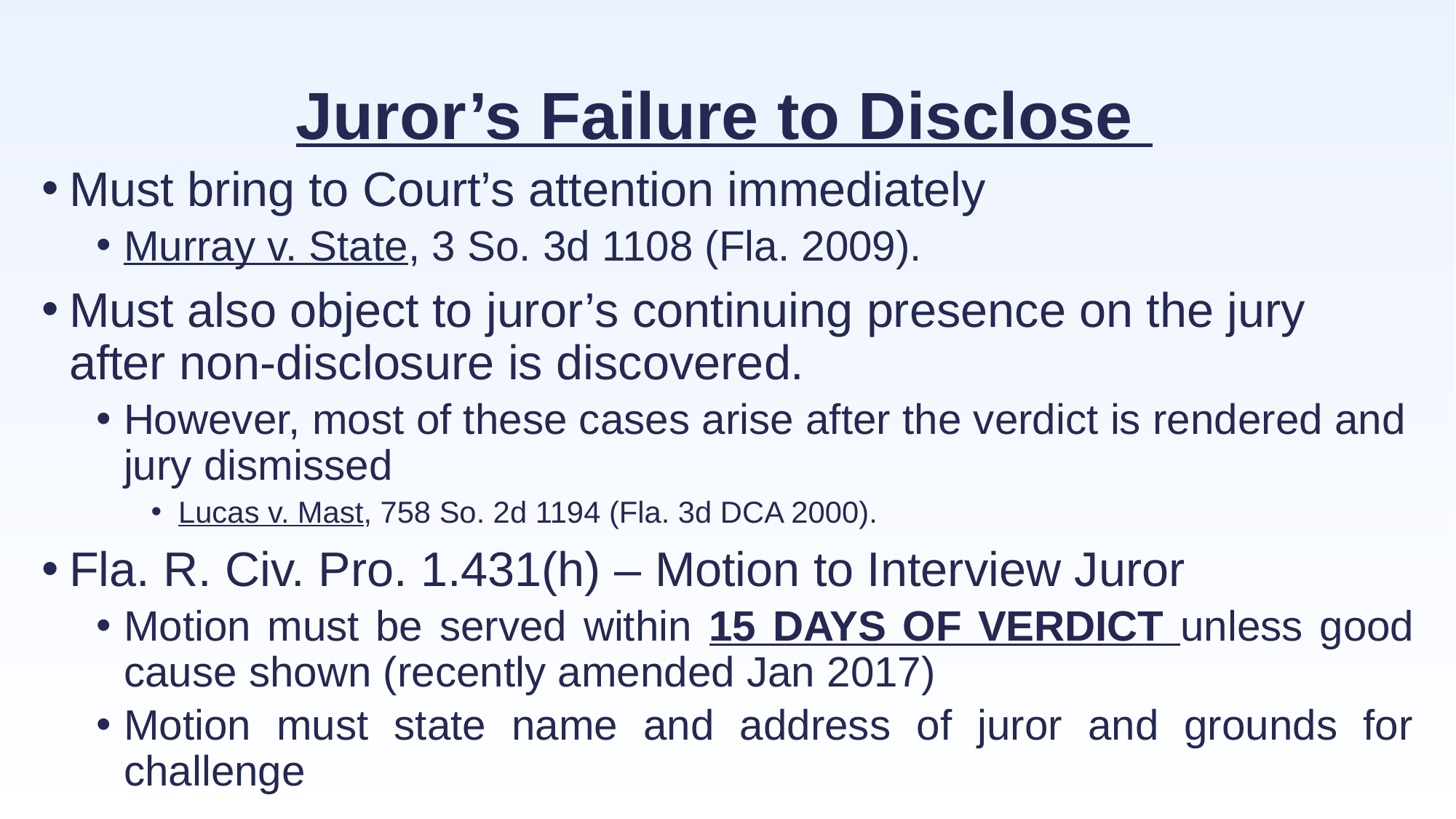

# Juror’s Failure to Disclose
Must bring to Court’s attention immediately
Murray v. State, 3 So. 3d 1108 (Fla. 2009).
Must also object to juror’s continuing presence on the jury after non-disclosure is discovered.
However, most of these cases arise after the verdict is rendered and jury dismissed
Lucas v. Mast, 758 So. 2d 1194 (Fla. 3d DCA 2000).
Fla. R. Civ. Pro. 1.431(h) – Motion to Interview Juror
Motion must be served within 15 days of verdict unless good cause shown (recently amended Jan 2017)
Motion must state name and address of juror and grounds for challenge